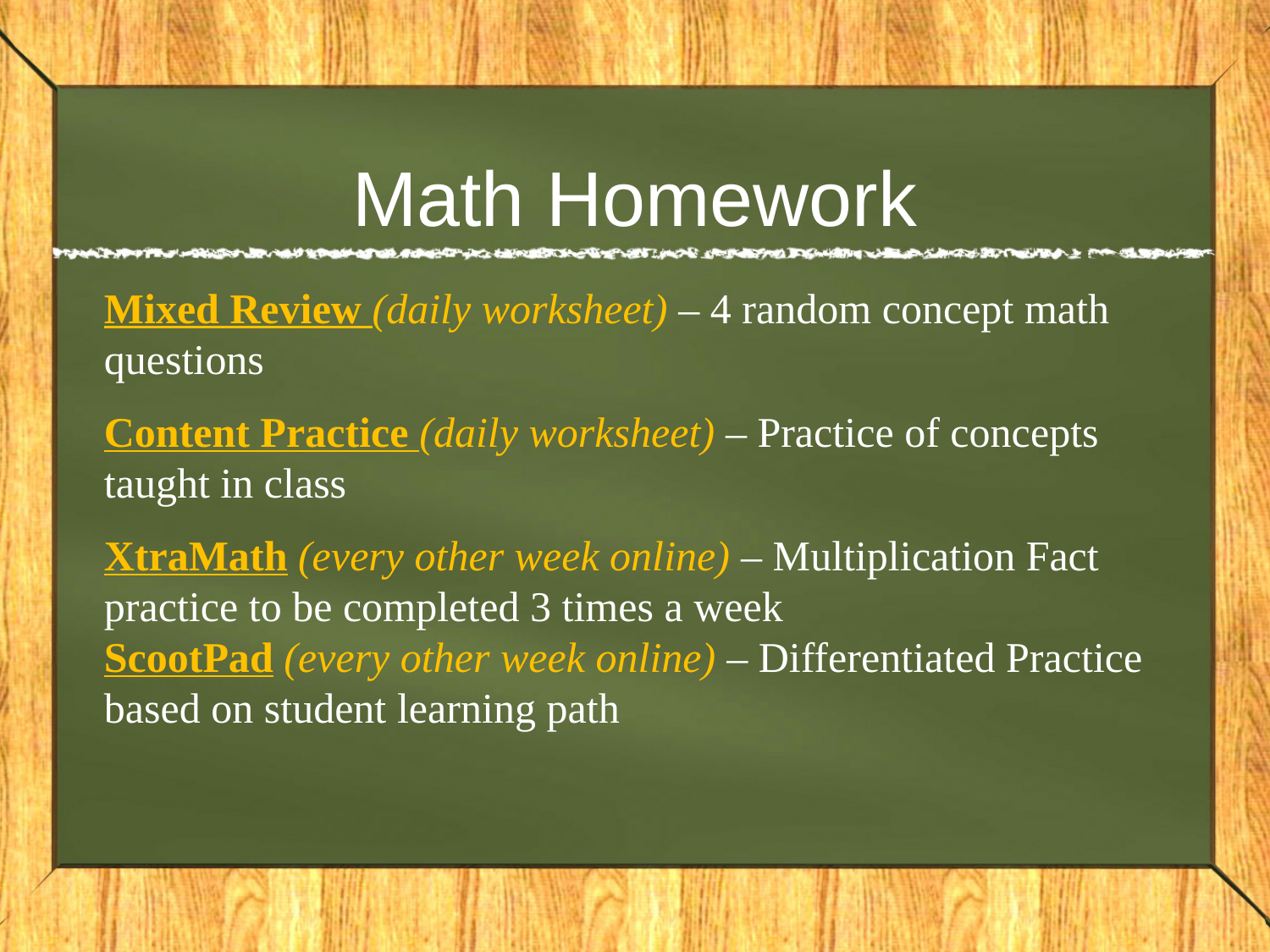

# Math Homework
Mixed Review (daily worksheet) – 4 random concept math questions

Content Practice (daily worksheet) – Practice of concepts taught in class

XtraMath (every other week online) – Multiplication Fact practice to be completed 3 times a week
ScootPad (every other week online) – Differentiated Practice based on student learning path